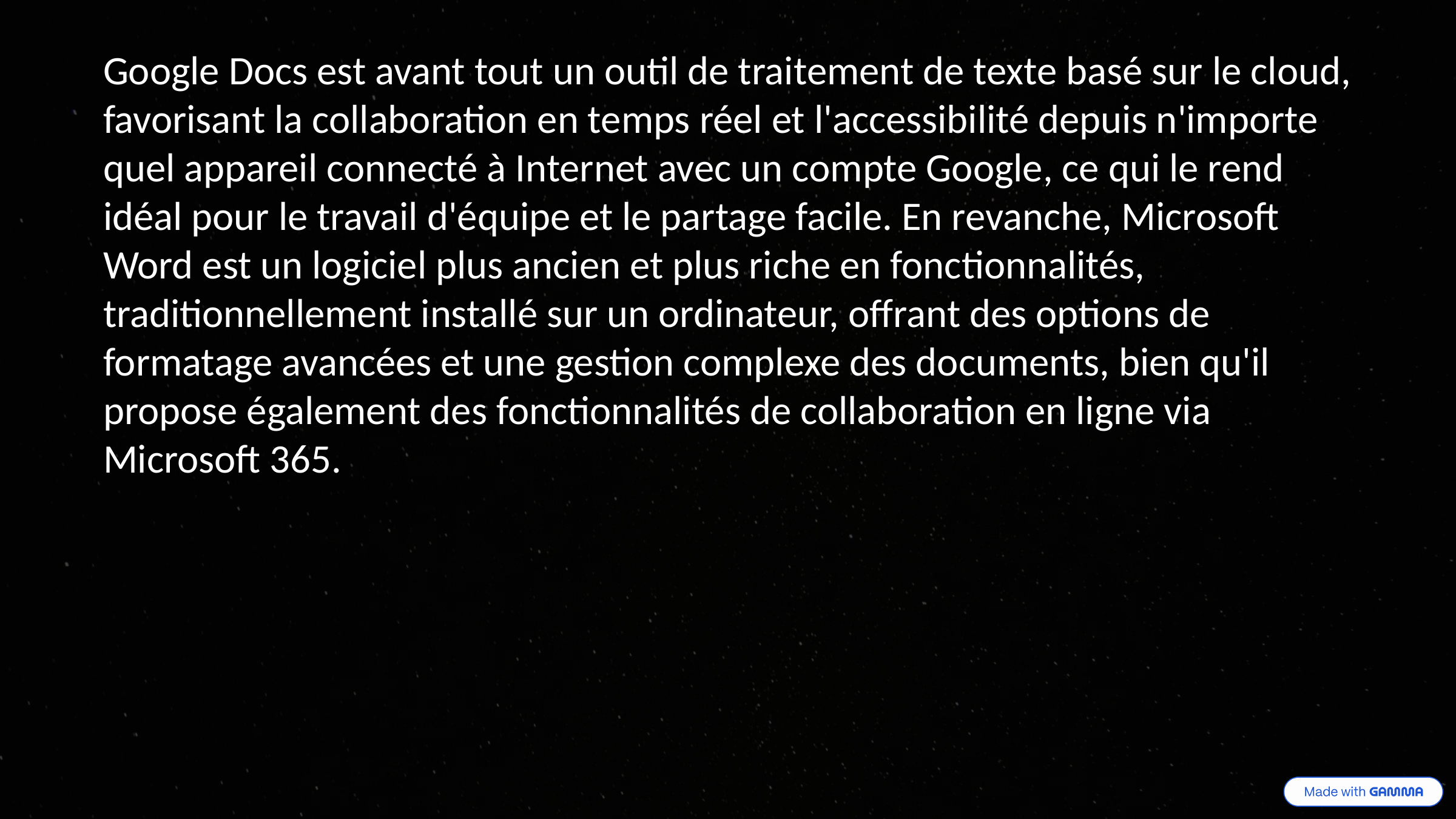

Google Docs est avant tout un outil de traitement de texte basé sur le cloud, favorisant la collaboration en temps réel et l'accessibilité depuis n'importe quel appareil connecté à Internet avec un compte Google, ce qui le rend idéal pour le travail d'équipe et le partage facile. En revanche, Microsoft Word est un logiciel plus ancien et plus riche en fonctionnalités, traditionnellement installé sur un ordinateur, offrant des options de formatage avancées et une gestion complexe des documents, bien qu'il propose également des fonctionnalités de collaboration en ligne via Microsoft 365.